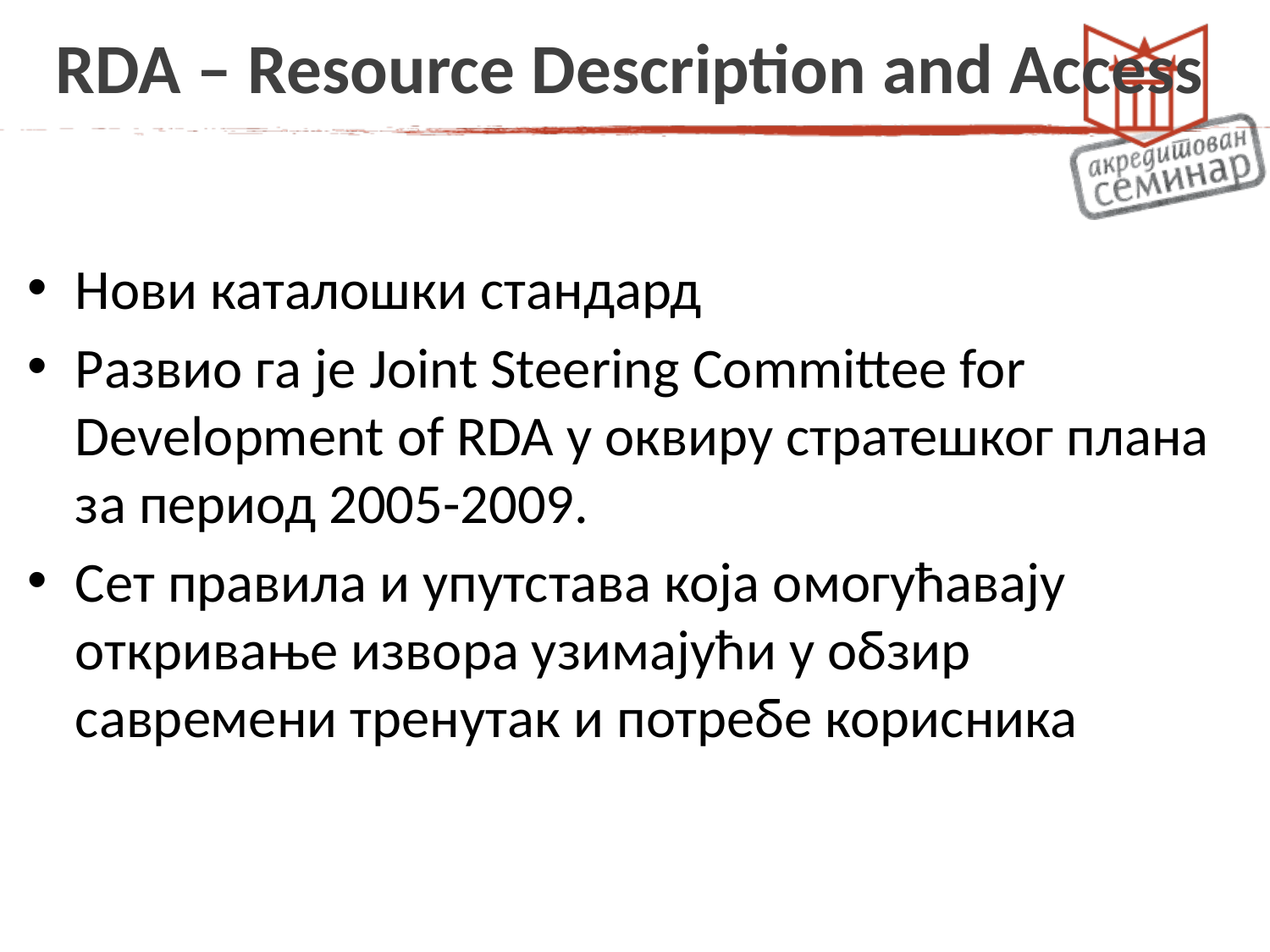

# RDA – Resource Description and Access
Нови каталошки стандард
Развио га је Joint Steering Committee for Development of RDA у оквиру стратешког плана за период 2005-2009.
Сет правила и упутстава која омогућавају откривање извора узимајући у обзир савремени тренутак и потребе корисника